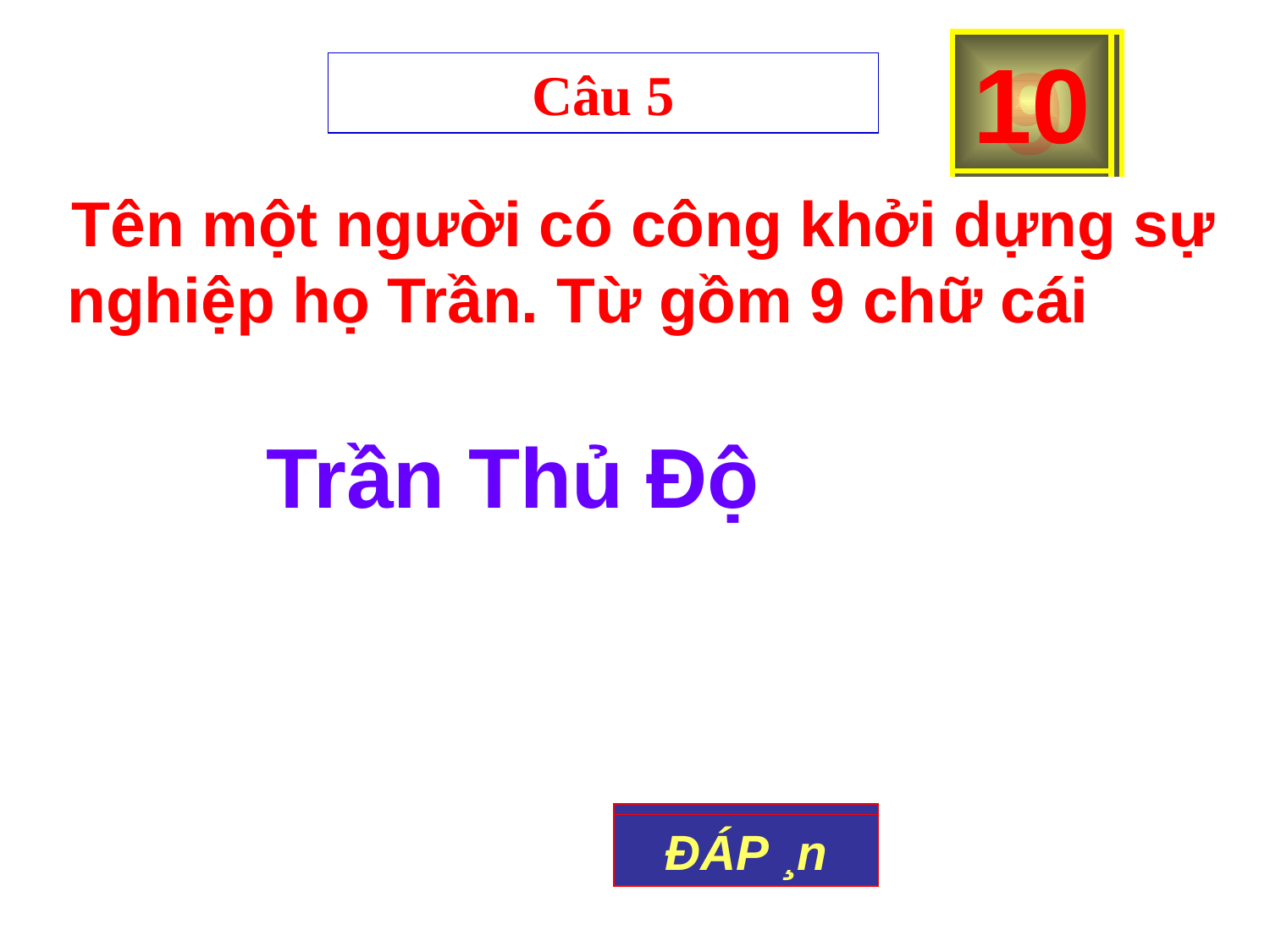

2
5
6
7
8
9
10
0
1
3
4
Câu 5
 Tên một người có công khởi dựng sự nghiệp họ Trần. Từ gồm 9 chữ cái
Trần Thủ Độ
B¾t ®Çu
HÕt giê
ĐÁP ¸n